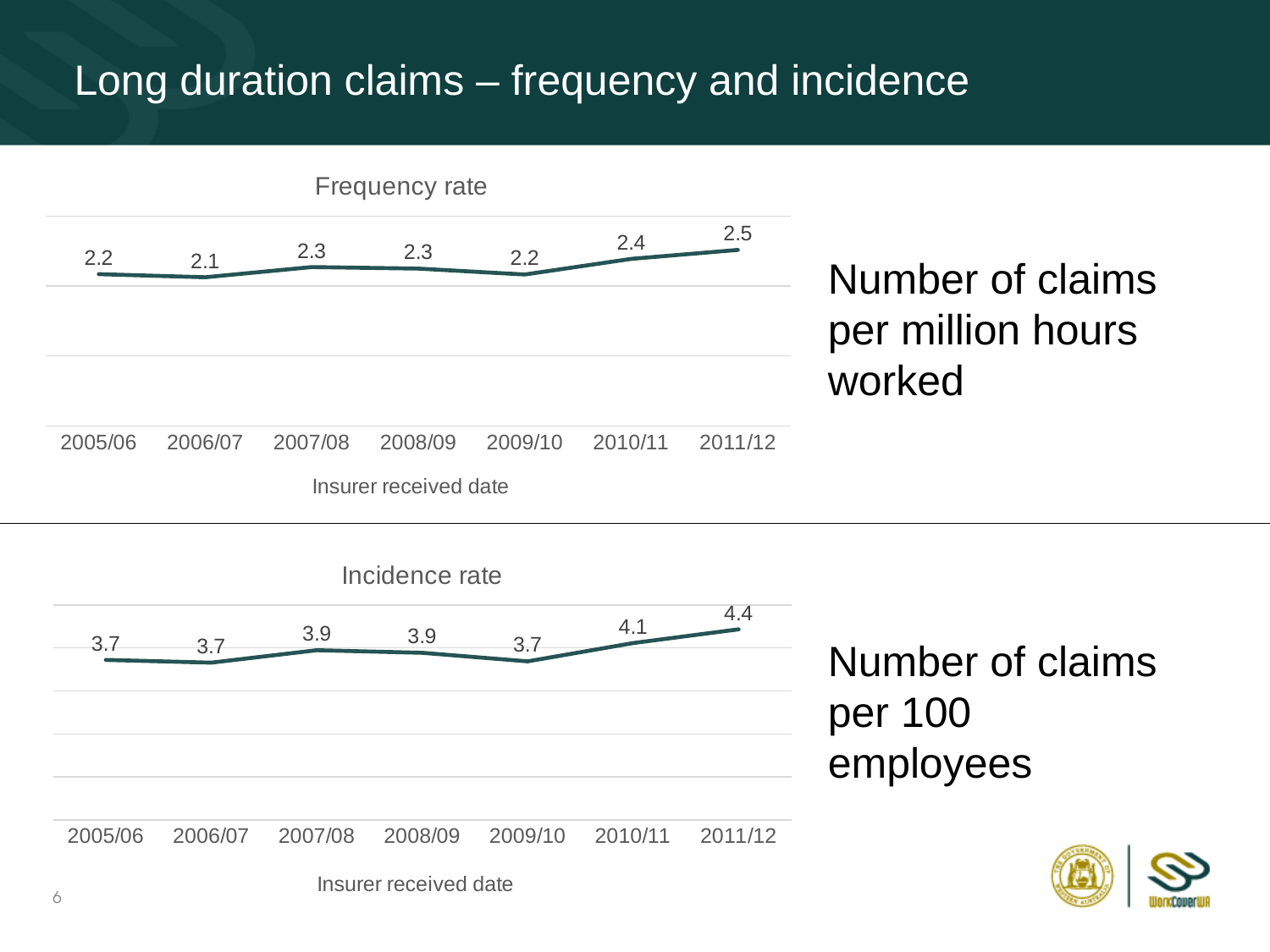

# Long duration claims – frequency and incidence

### Chart: Frequency rate

| Category |  |
|---|---|
| 2005/06 | 2.172239932765494 |
| 2006/07 | 2.1279679806847893 |
| 2007/08 | 2.2738686203812652 |
| 2008/09 | 2.251656062206193 |
| 2009/10 | 2.167410462408606 |
| 2010/11 | 2.3908897230729087 |
| 2011/12 | 2.5187578070143197 |
Number of claims per million hours worked

### Chart: Incidence rate

| Category |  |
|---|---|
| 2005/06 | 3.7216392196658807 |
| 2006/07 | 3.657755812077597 |
| 2007/08 | 3.9467870701950862 |
| 2008/09 | 3.8864529626568367 |
| 2009/10 | 3.687992818315914 |
| 2010/11 | 4.112839731389901 |
| 2011/12 | 4.43136633649501 |
Number of claims per 100 employees